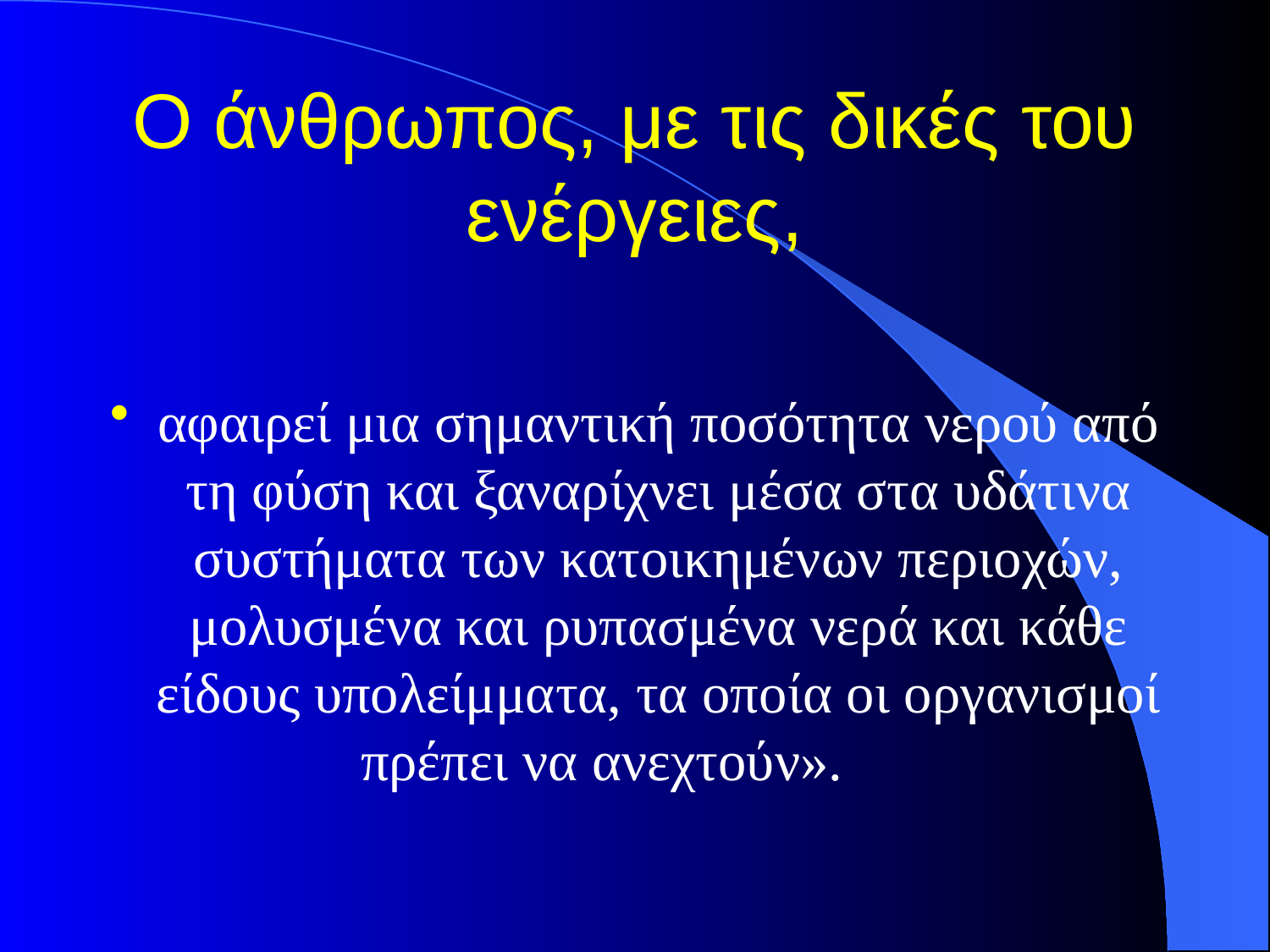

# Ο άνθρωπος, με τις δικές του ενέργειες,

αφαιρεί μια σημαντική ποσότητα νερού από τη φύση και ξαναρίχνει μέσα στα υδάτινα συστήματα των κατοικημένων περιοχών, μολυσμένα και ρυπασμένα νερά και κάθε είδους υπολείμματα, τα οποία οι οργανισμοί πρέπει να ανεχτούν».